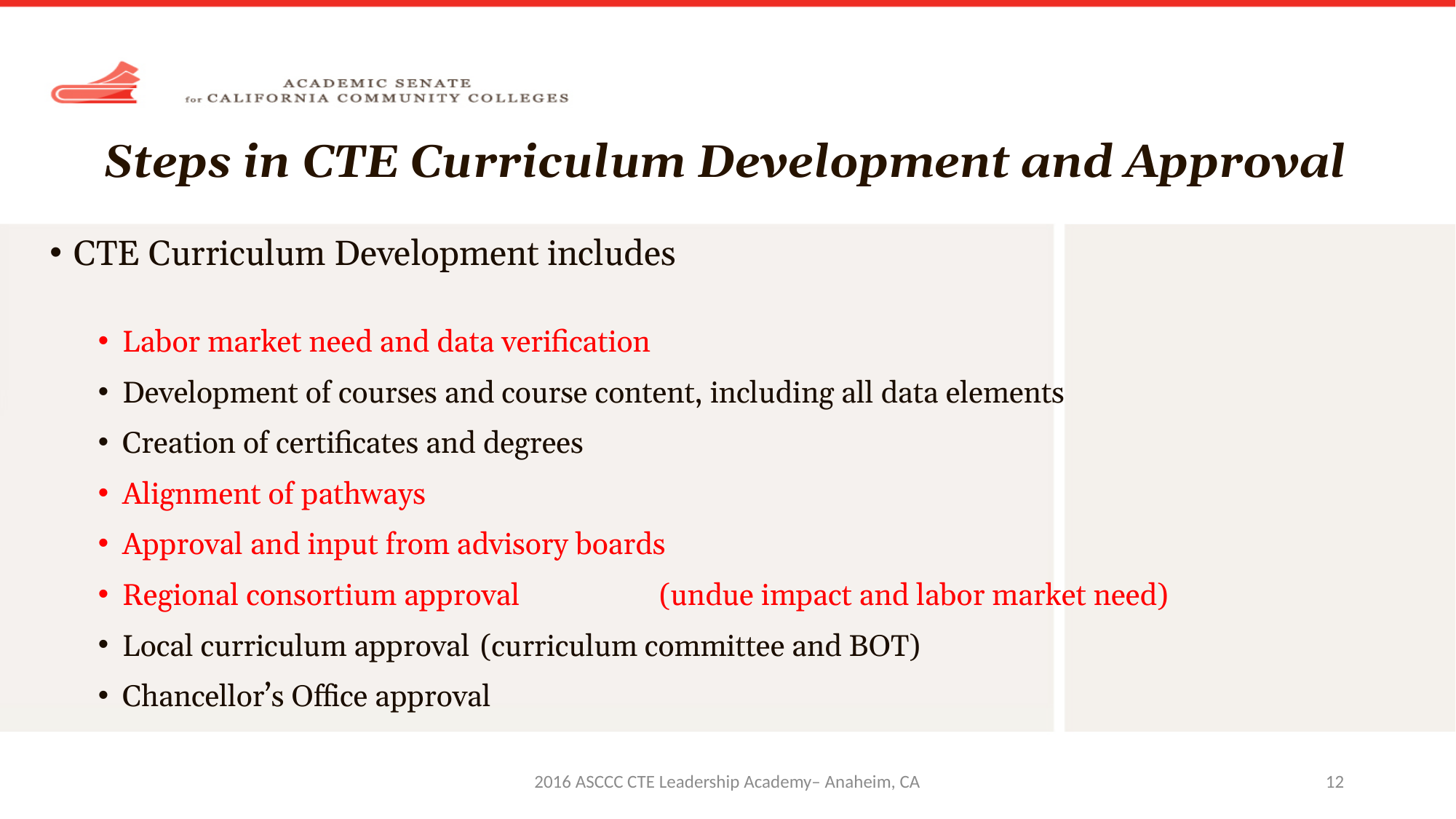

# Steps in CTE Curriculum Development and Approval
CTE Curriculum Development includes

Labor market need and data verification
Development of courses and course content, including all data elements
Creation of certificates and degrees
Alignment of pathways
Approval and input from advisory boards
Regional consortium approval       	(undue impact and labor market need)
Local curriculum approval 		(curriculum committee and BOT)
Chancellor’s Office approval
2016 ASCCC CTE Leadership Academy– Anaheim, CA
12